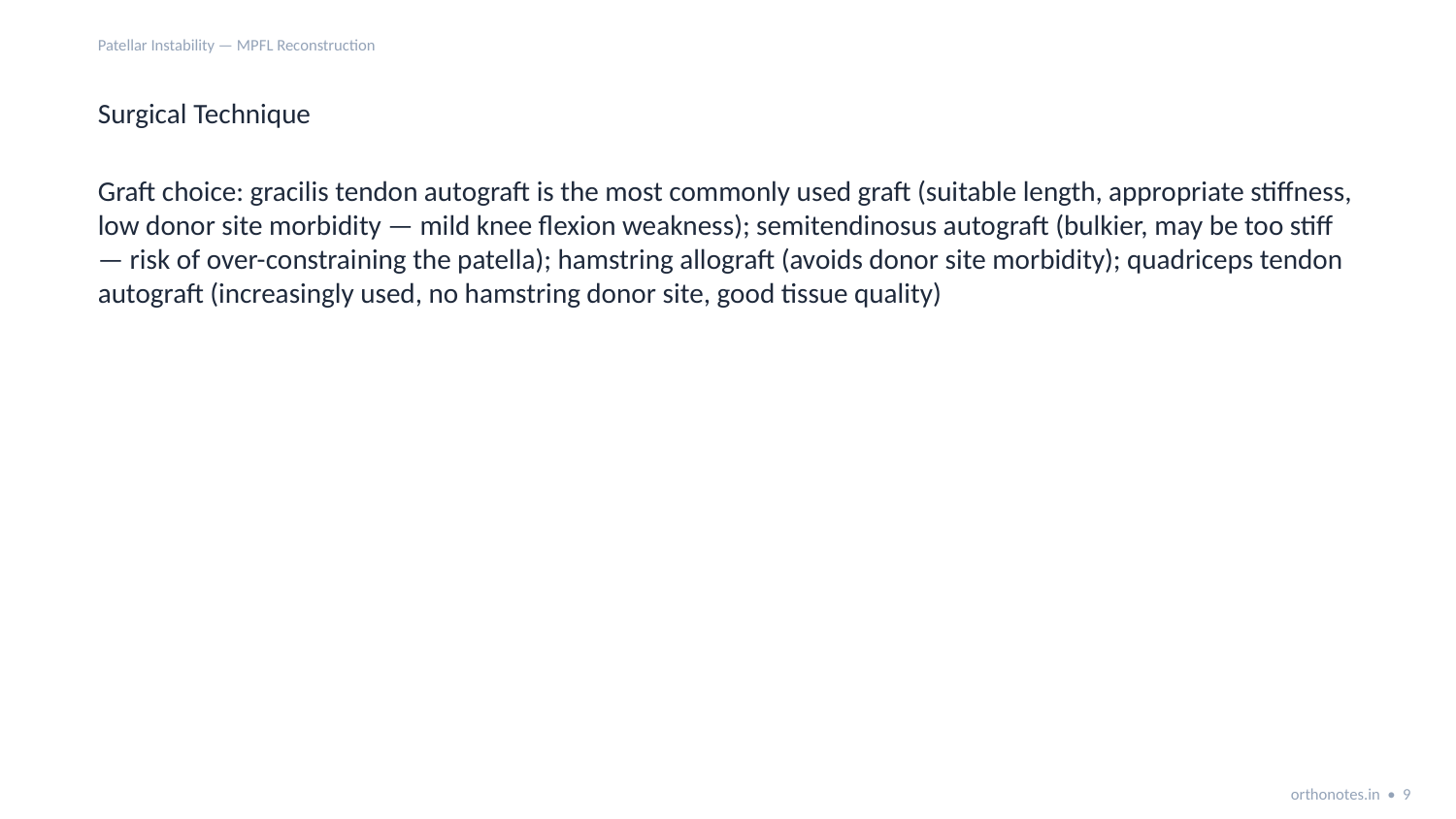

Patellar Instability — MPFL Reconstruction
Surgical Technique
Graft choice: gracilis tendon autograft is the most commonly used graft (suitable length, appropriate stiffness, low donor site morbidity — mild knee flexion weakness); semitendinosus autograft (bulkier, may be too stiff — risk of over-constraining the patella); hamstring allograft (avoids donor site morbidity); quadriceps tendon autograft (increasingly used, no hamstring donor site, good tissue quality)
orthonotes.in  •  9